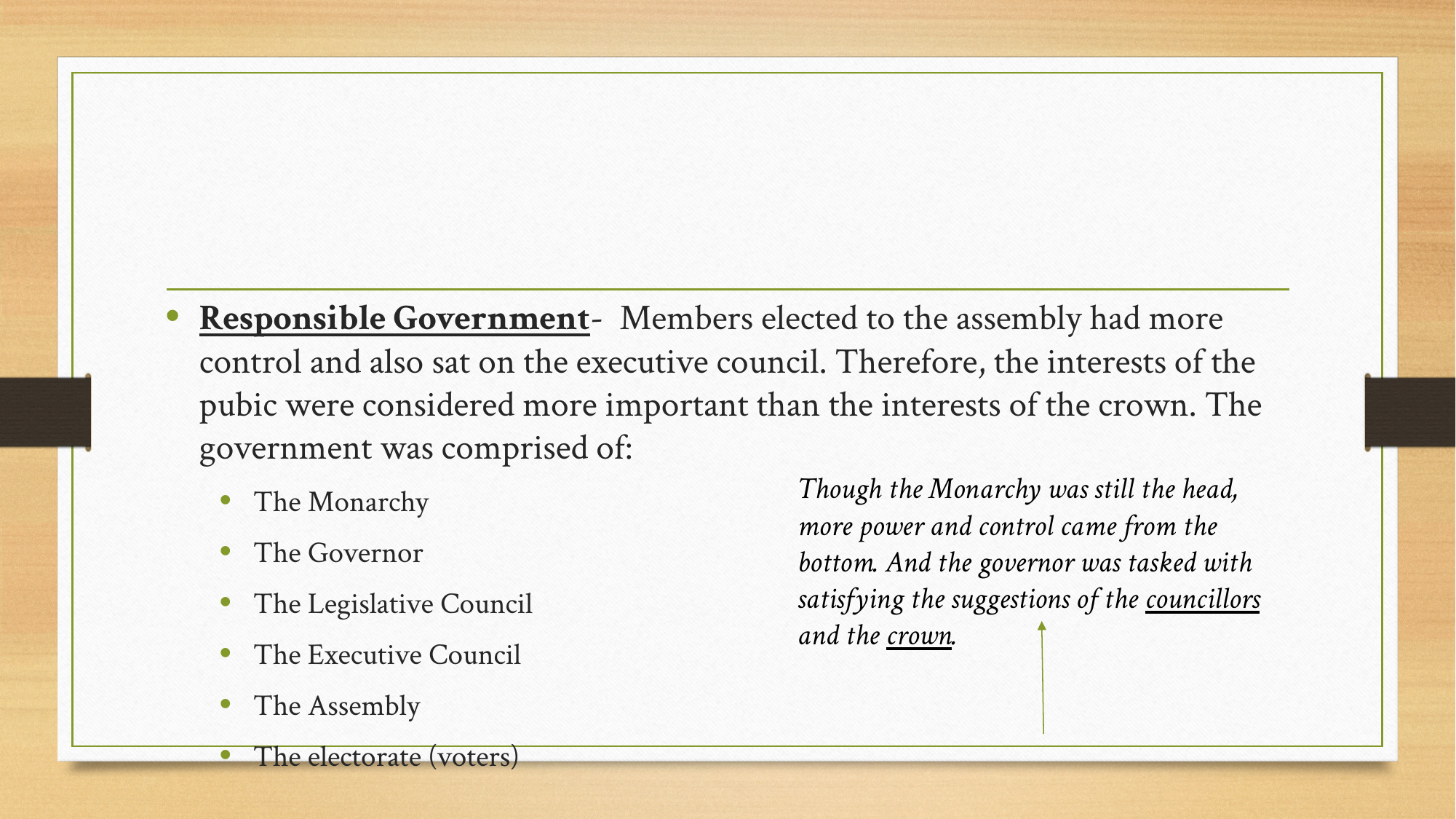

#
Responsible Government-  Members elected to the assembly had more control and also sat on the executive council. Therefore, the interests of the pubic were considered more important than the interests of the crown. The government was comprised of:
The Monarchy
The Governor
The Legislative Council
The Executive Council
The Assembly
The electorate (voters)
Though the Monarchy was still the head, more power and control came from the bottom. And the governor was tasked with satisfying the suggestions of the councillors and the crown.